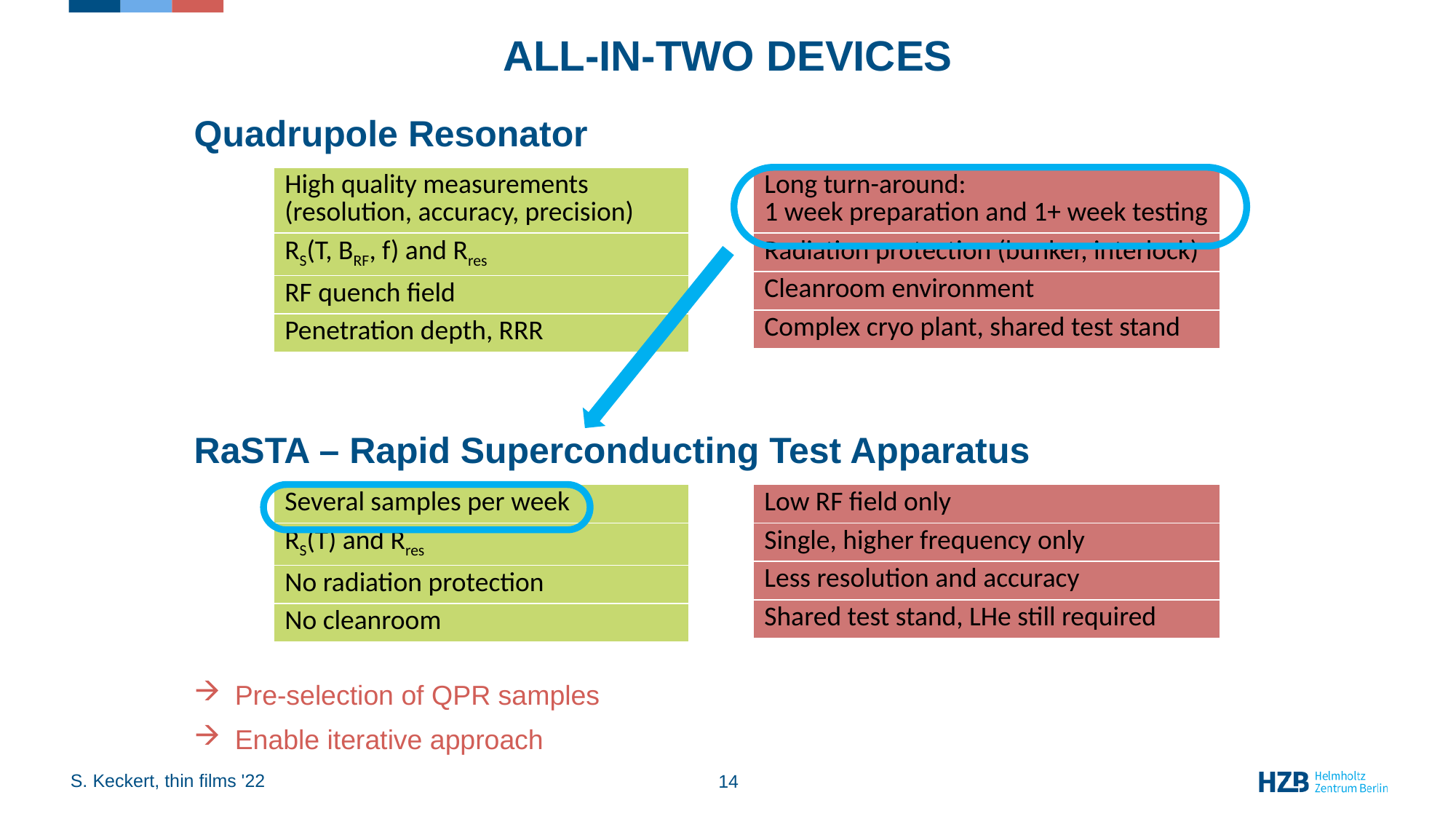

# All-in-two devices

Quadrupole Resonator
| High quality measurements (resolution, accuracy, precision) |
| --- |
| RS(T, BRF, f) and Rres |
| RF quench field |
| Penetration depth, RRR |
| Long turn-around: 1 week preparation and 1+ week testing |
| --- |
| Radiation protection (bunker, interlock) |
| Cleanroom environment |
| Complex cryo plant, shared test stand |

RaSTA – Rapid Superconducting Test Apparatus

| Several samples per week |
| --- |
| RS(T) and Rres |
| No radiation protection |
| No cleanroom |
| Low RF field only |
| --- |
| Single, higher frequency only |
| Less resolution and accuracy |
| Shared test stand, LHe still required |
Pre-selection of QPR samples
Enable iterative approach
S. Keckert, thin films '22